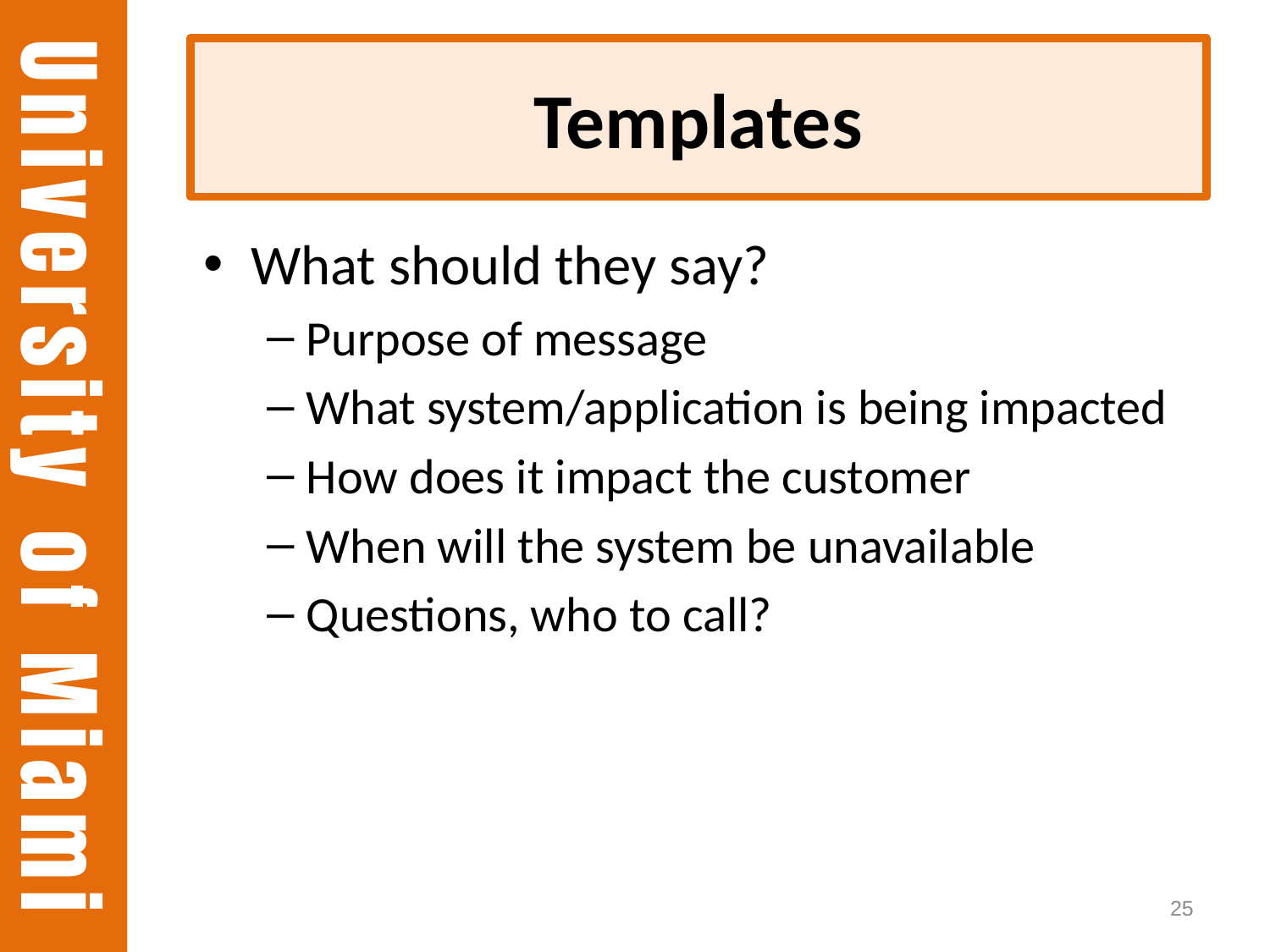

# Templates
What should they say?
Purpose of message
What system/application is being impacted
How does it impact the customer
When will the system be unavailable
Questions, who to call?

25